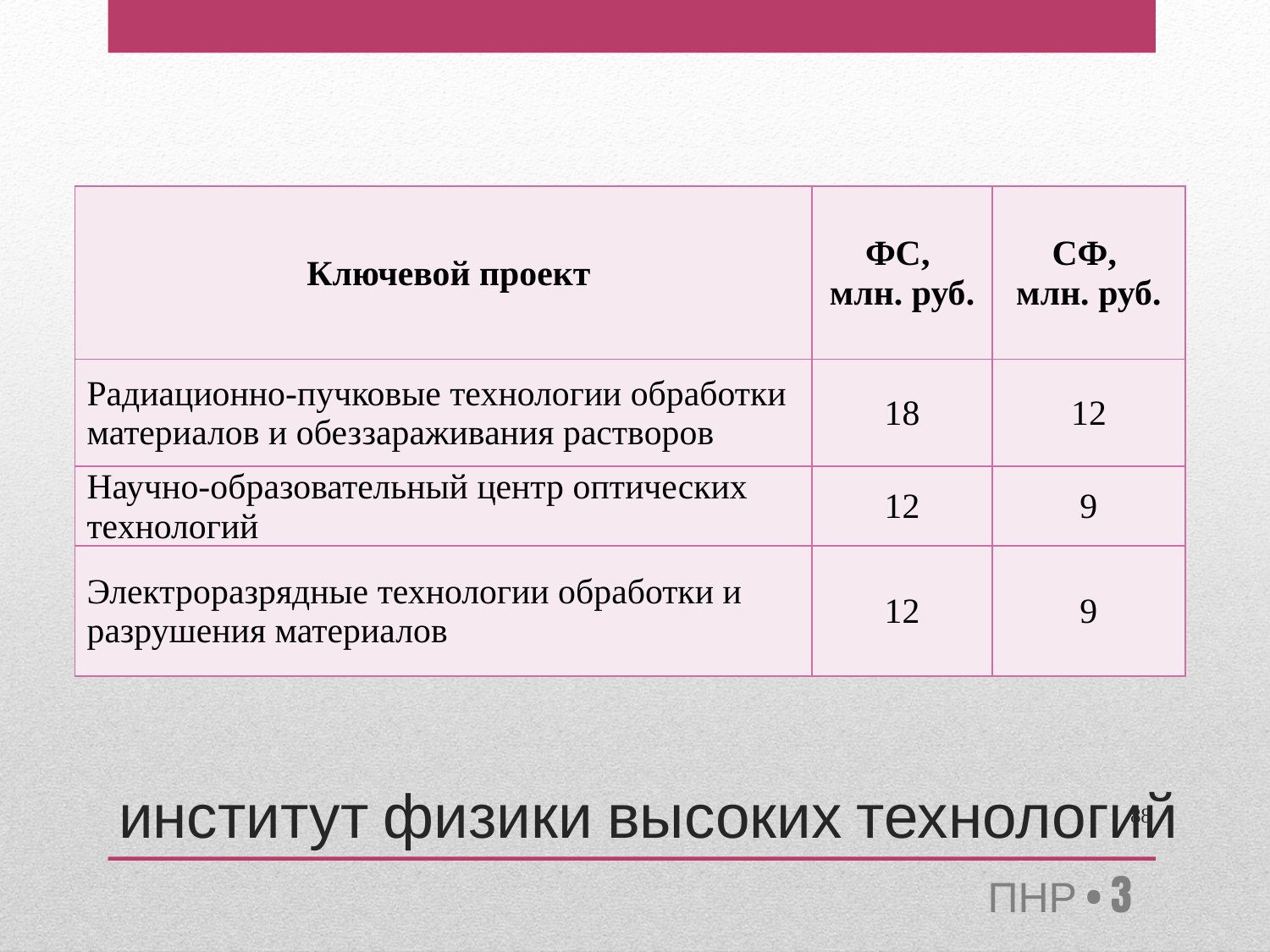

| Ключевой проект | ФС, млн. руб. | СФ, млн. руб. |
| --- | --- | --- |
| Радиационно-пучковые технологии обработки материалов и обеззараживания растворов | 18 | 12 |
| Научно-образовательный центр оптических технологий | 12 | 9 |
| Электроразрядные технологии обработки и разрушения материалов | 12 | 9 |
институт физики высоких технологий
88
ПНР • 3